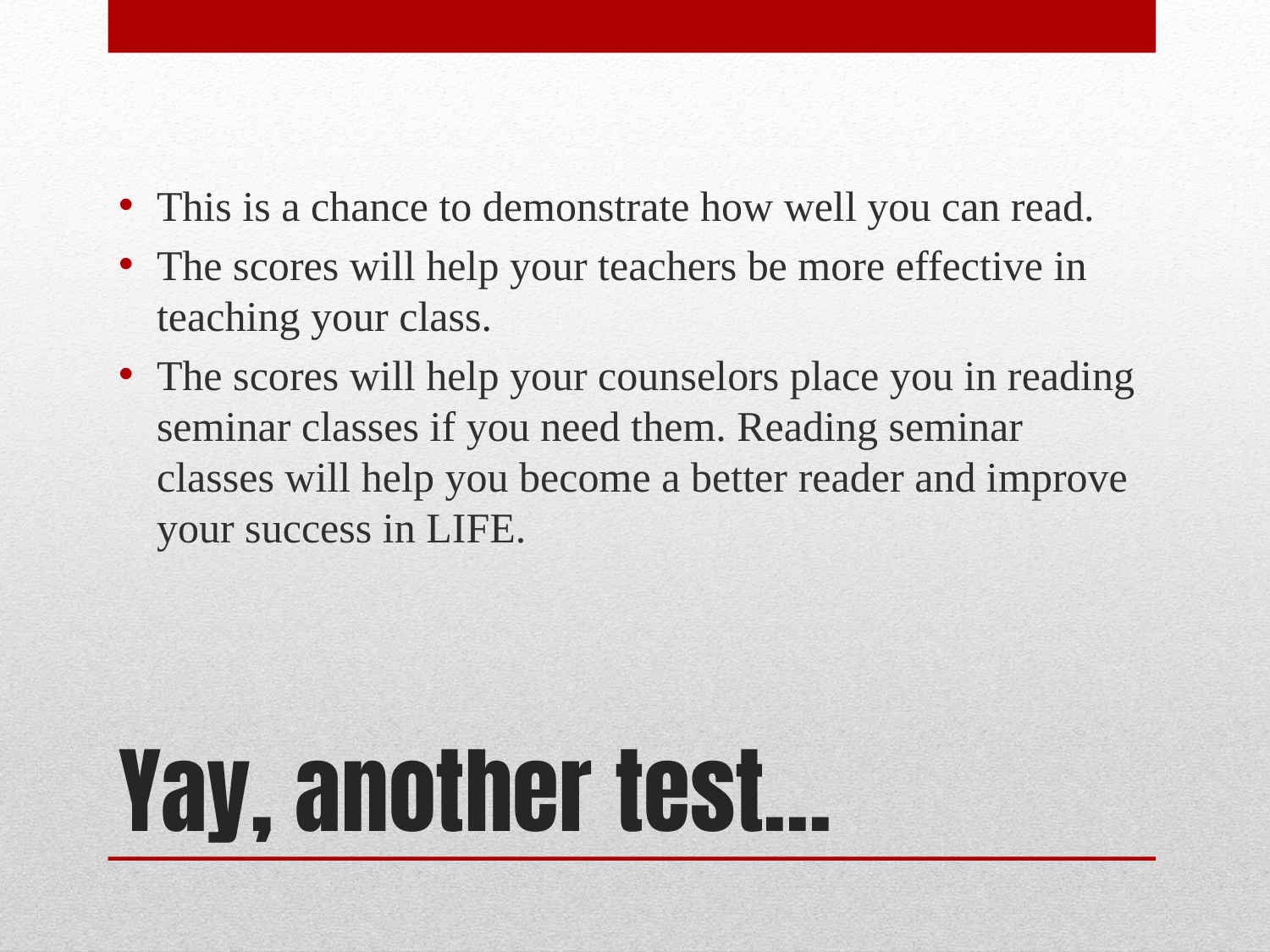

This is a chance to demonstrate how well you can read.
The scores will help your teachers be more effective in teaching your class.
The scores will help your counselors place you in reading seminar classes if you need them. Reading seminar classes will help you become a better reader and improve your success in LIFE.
# Yay, another test…